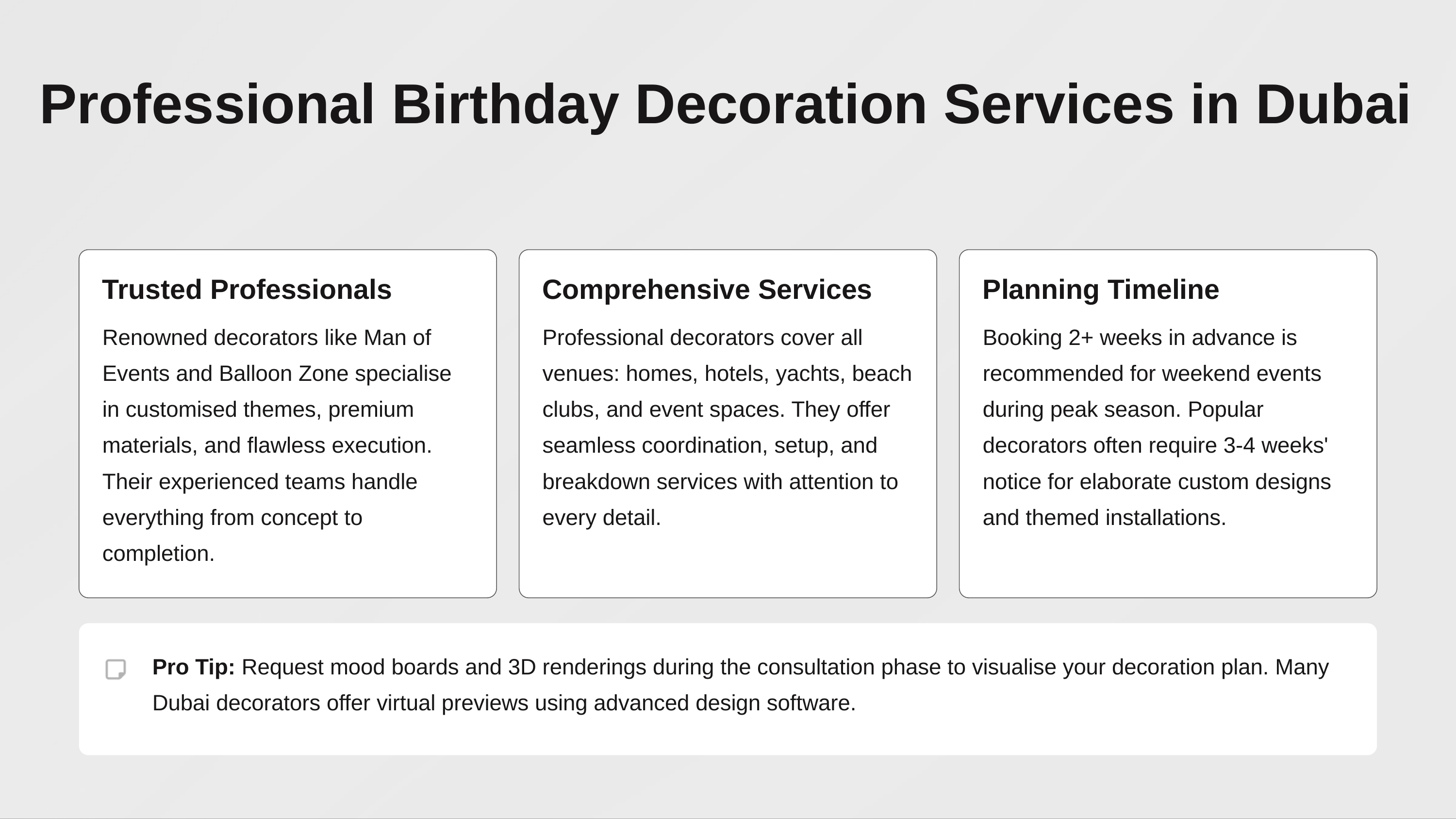

Professional Birthday Decoration Services in Dubai

Trusted Professionals
Comprehensive Services
Planning Timeline
Renowned decorators like Man of Events and Balloon Zone specialise in customised themes, premium materials, and flawless execution. Their experienced teams handle everything from concept to completion.
Professional decorators cover all venues: homes, hotels, yachts, beach clubs, and event spaces. They offer seamless coordination, setup, and breakdown services with attention to every detail.
Booking 2+ weeks in advance is recommended for weekend events during peak season. Popular decorators often require 3-4 weeks' notice for elaborate custom designs and themed installations.

Pro Tip: Request mood boards and 3D renderings during the consultation phase to visualise your decoration plan. Many Dubai decorators offer virtual previews using advanced design software.